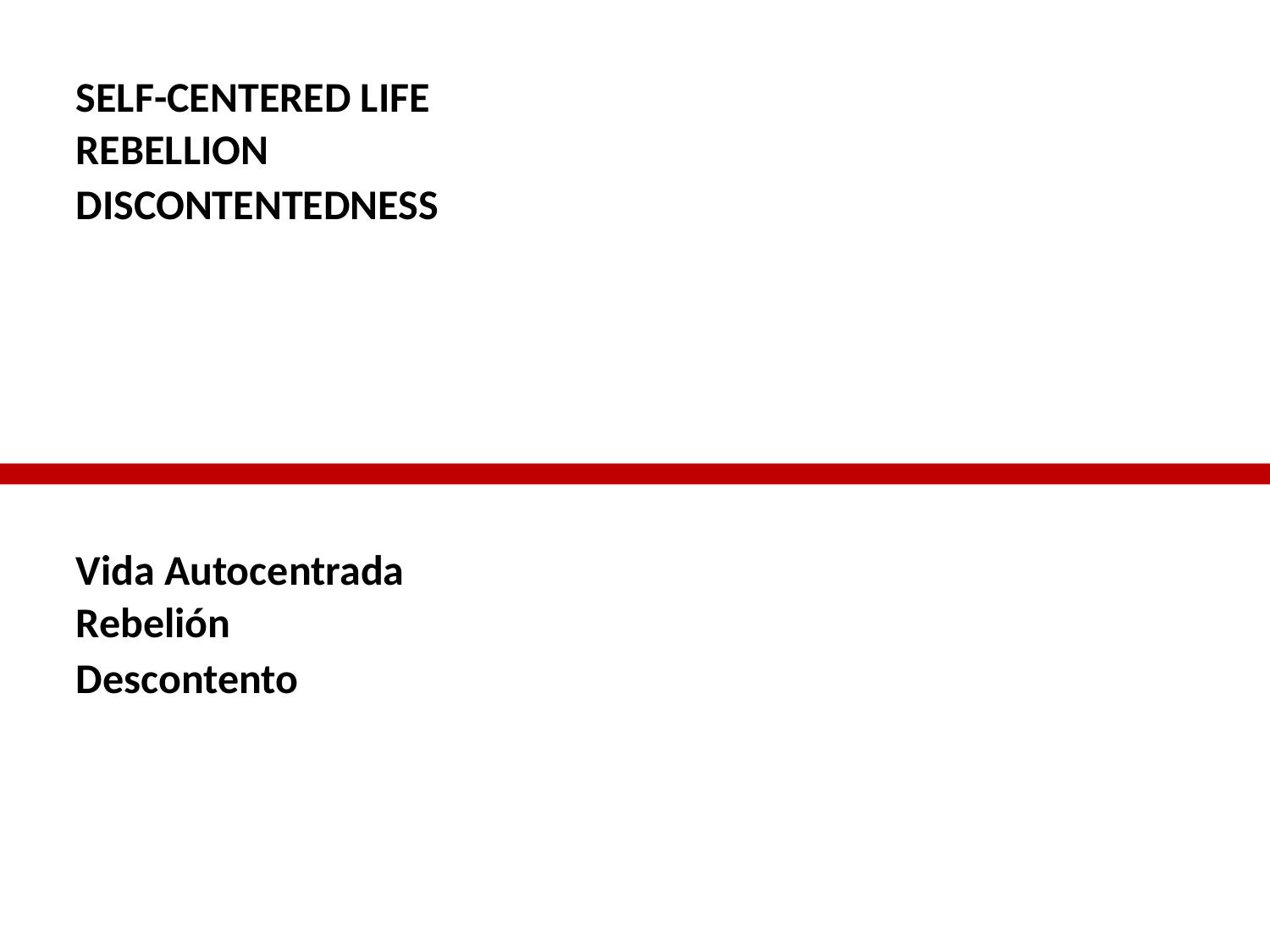

SELF-CENTERED LIFE
REBELLION
DISCONTENTEDNESS

Vida Autocentrada
Rebelión
Descontento